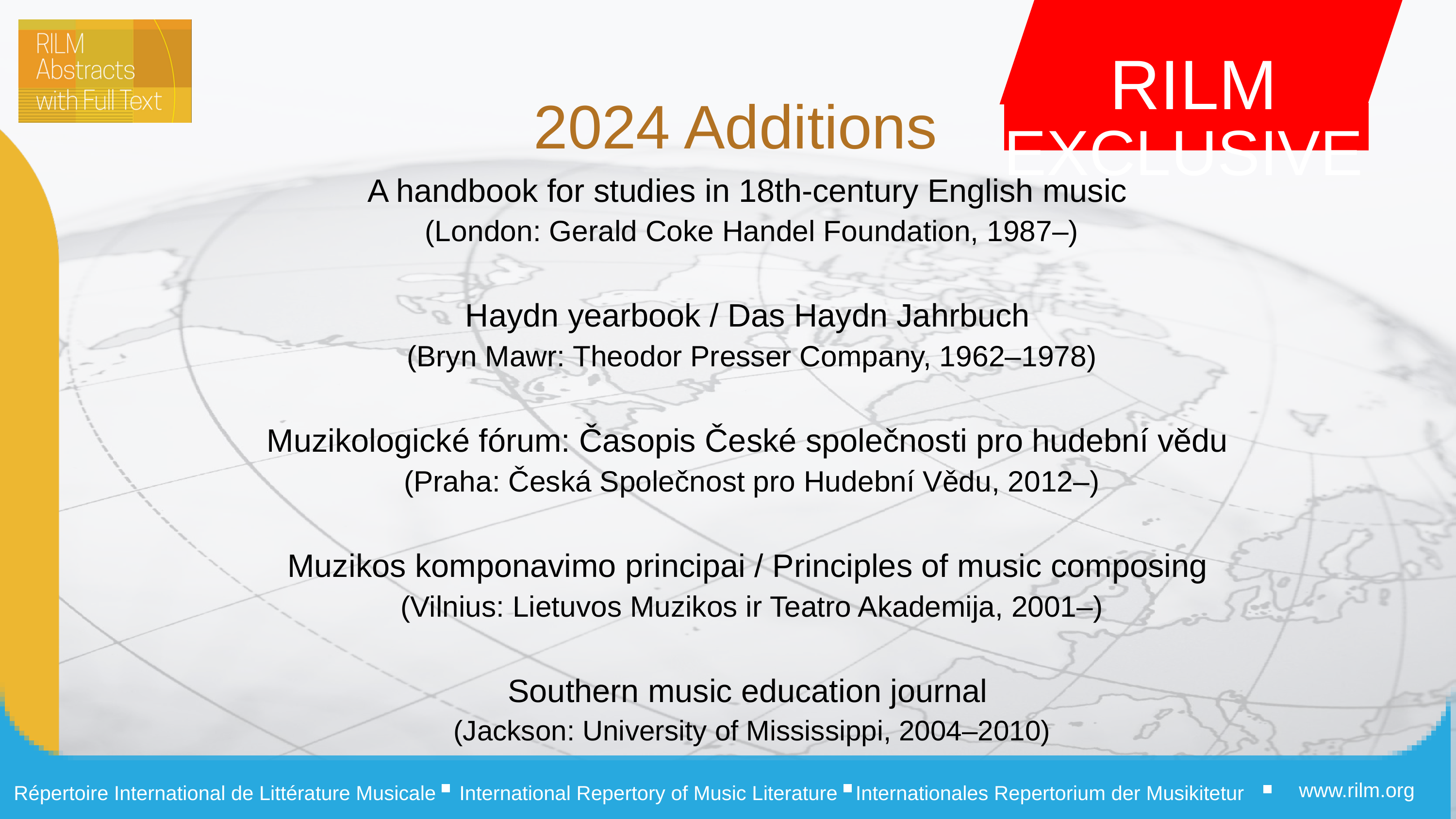

RILM

EXCLUSIVE

2024 Additions

A handbook for studies in 18th-century English music
(London: Gerald Coke Handel Foundation, 1987–)

Haydn yearbook / Das Haydn Jahrbuch
(Bryn Mawr: Theodor Presser Company, 1962–1978)

Muzikologické fórum: Časopis České společnosti pro hudební vědu
(Praha: Česká Společnost pro Hudební Vědu, 2012–)

Muzikos komponavimo principai / Principles of music composing
(Vilnius: Lietuvos Muzikos ir Teatro Akademija, 2001–)

Southern music education journal
(Jackson: University of Mississippi, 2004–2010)

www.rilm.org
Répertoire International de Littérature Musicale
International Repertory of Music Literature
Internationales Repertorium der Musikitetur